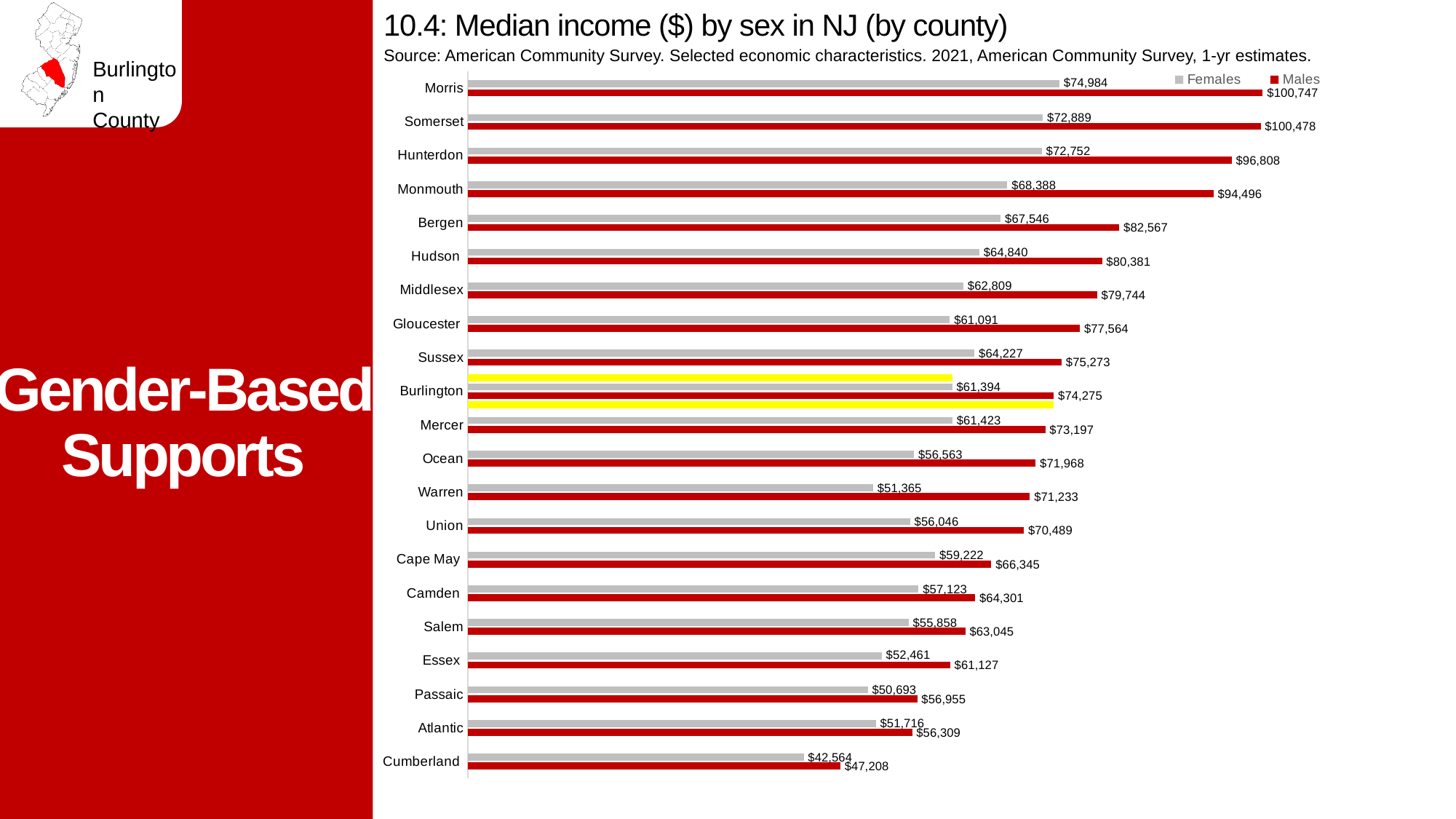

10.4: Median income ($) by sex in NJ (by county)
Source: American Community Survey. Selected economic characteristics. 2021, American Community Survey, 1-yr estimates.

### Chart

| Category | Males Copy County | Males | Females | Females Copy County |
|---|---|---|---|---|
| Cumberland  | None | 47208.0 | 42564.0 | None |
| Atlantic | None | 56309.0 | 51716.0 | None |
| Passaic | None | 56955.0 | 50693.0 | None |
| Essex  | None | 61127.0 | 52461.0 | None |
| Salem | None | 63045.0 | 55858.0 | None |
| Camden  | None | 64301.0 | 57123.0 | None |
| Cape May  | None | 66345.0 | 59222.0 | None |
| Union | None | 70489.0 | 56046.0 | None |
| Warren | None | 71233.0 | 51365.0 | None |
| Ocean | None | 71968.0 | 56563.0 | None |
| Mercer | None | 73197.0 | 61423.0 | None |
| Burlington | 74275.0 | 74275.0 | 61394.0 | 61394.0 |
| Sussex | None | 75273.0 | 64227.0 | None |
| Gloucester  | None | 77564.0 | 61091.0 | None |
| Middlesex | None | 79744.0 | 62809.0 | None |
| Hudson  | None | 80381.0 | 64840.0 | None |
| Bergen | None | 82567.0 | 67546.0 | None |
| Monmouth | None | 94496.0 | 68388.0 | None |
| Hunterdon | None | 96808.0 | 72752.0 | None |
| Somerset | None | 100478.0 | 72889.0 | None |
| Morris | None | 100747.0 | 74984.0 | None |
Gender-Based Supports